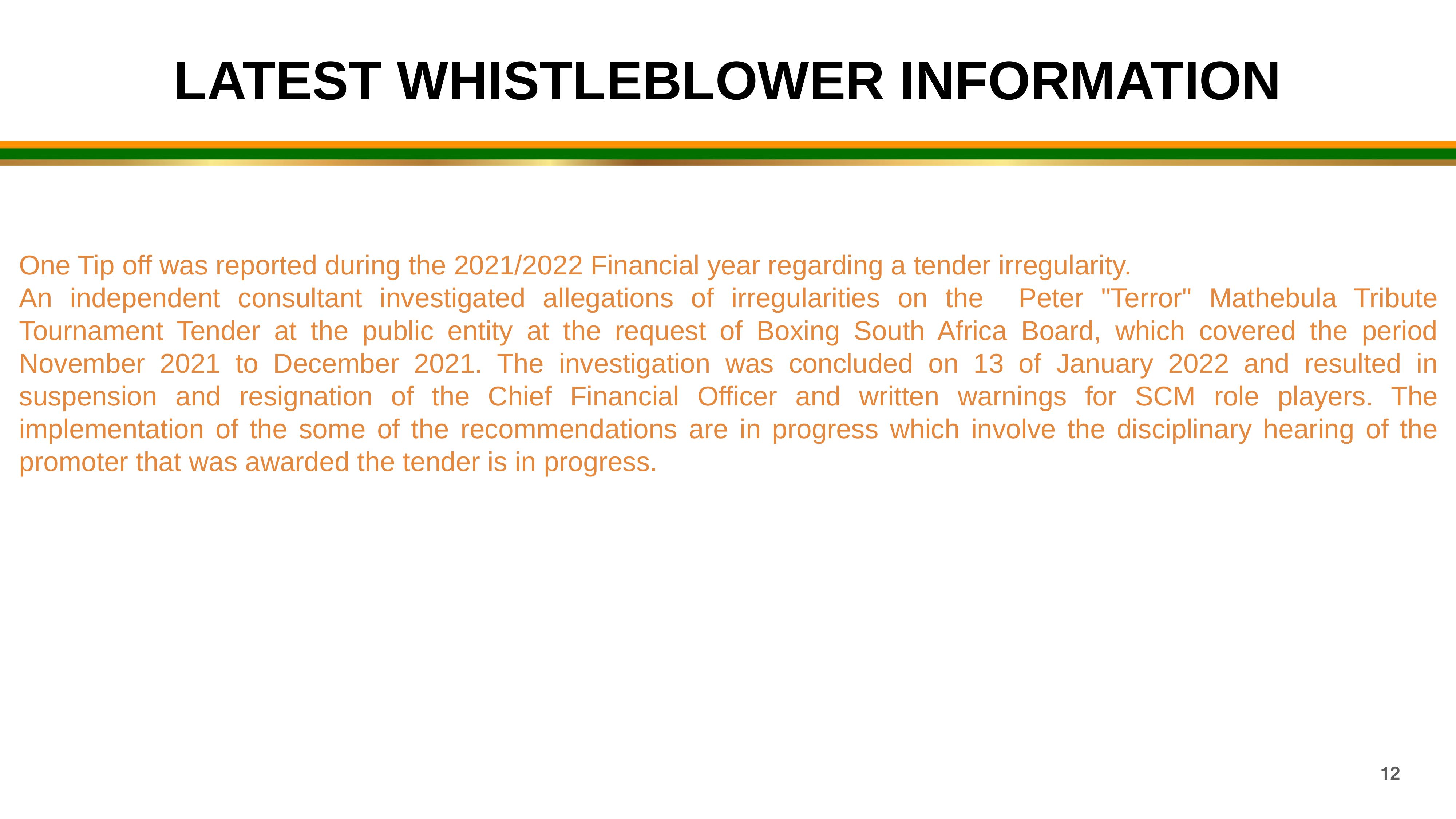

LATEST WHISTLEBLOWER INFORMATION
One Tip off was reported during the 2021/2022 Financial year regarding a tender irregularity.
An independent consultant investigated allegations of irregularities on the  Peter "Terror" Mathebula Tribute Tournament Tender at the public entity at the request of Boxing South Africa Board, which covered the period November 2021 to December 2021. The investigation was concluded on 13 of January 2022 and resulted in suspension and resignation of the Chief Financial Officer and written warnings for SCM role players. The implementation of the some of the recommendations are in progress which involve the disciplinary hearing of the promoter that was awarded the tender is in progress.

12